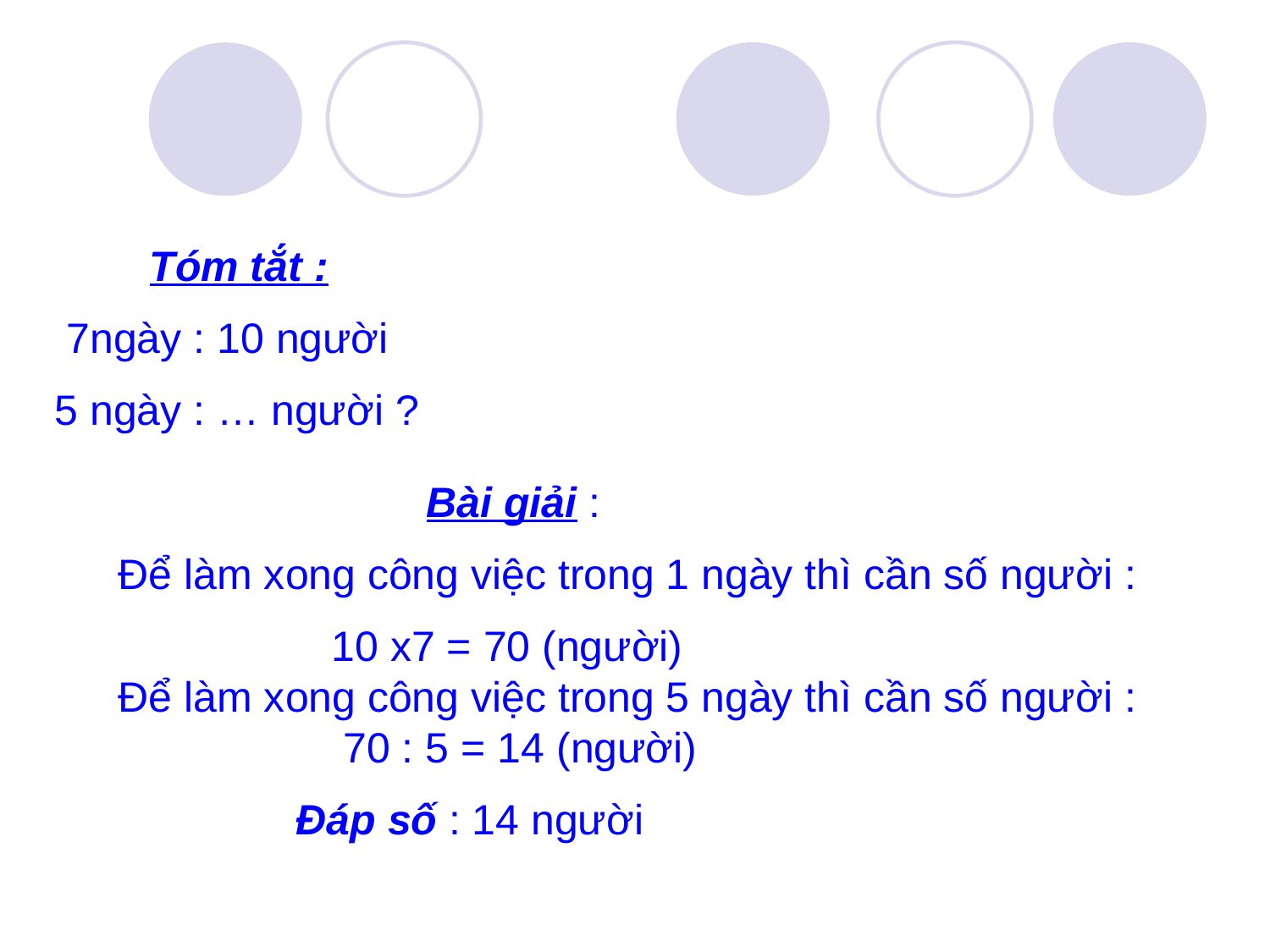

Tóm tắt :
 7ngày : 10 người
5 ngày : … người ?
                          Bài giải :
Để làm xong công việc trong 1 ngày thì cần số người :
                  10 x7 = 70 (người)
Để làm xong công việc trong 5 ngày thì cần số người :
                   70 : 5 = 14 (người)
               Đáp số : 14 người